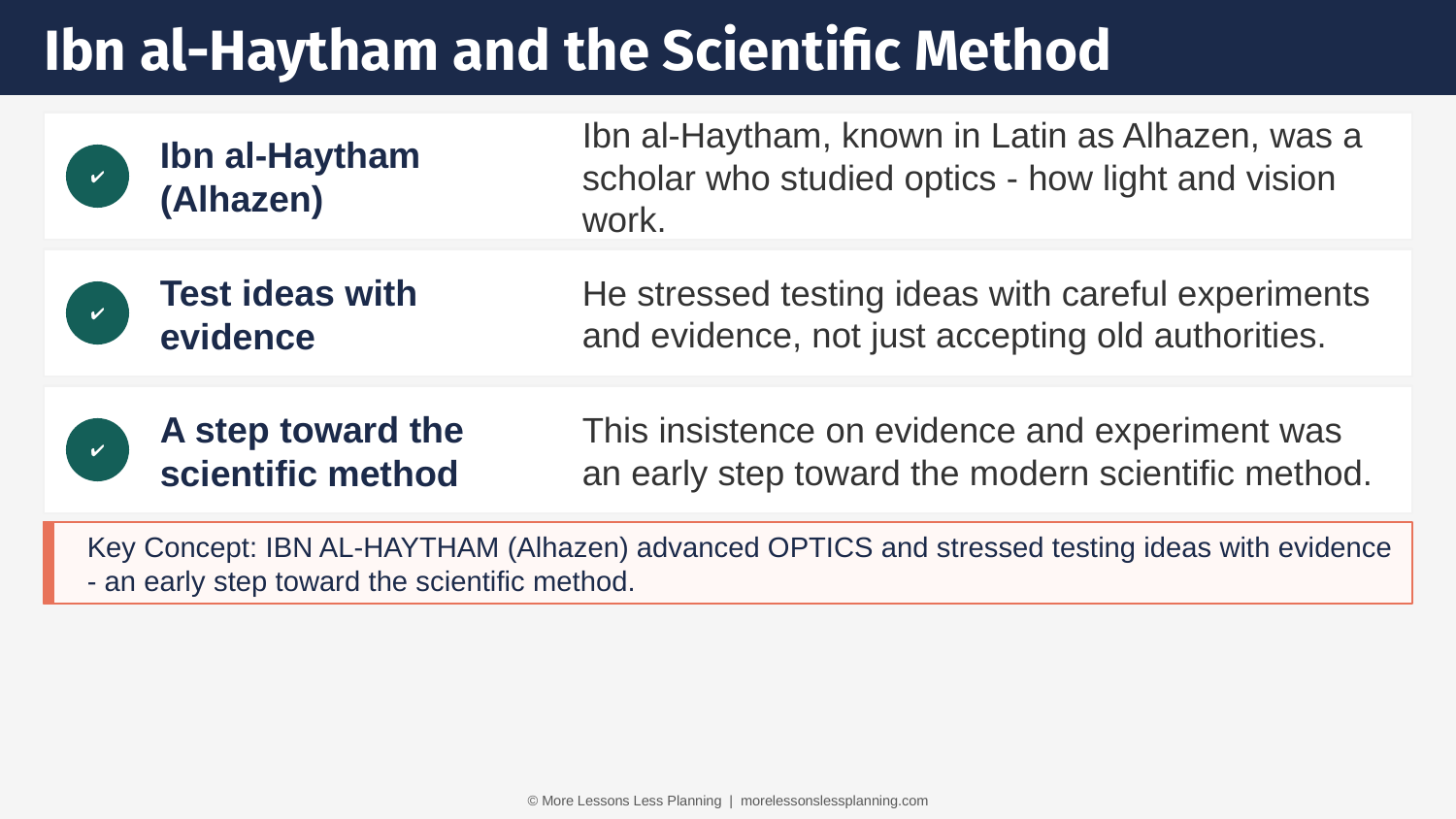

Ibn al-Haytham and the Scientific Method

Ibn al-Haytham (Alhazen)
Ibn al-Haytham, known in Latin as Alhazen, was a scholar who studied optics - how light and vision work.

✔

Test ideas with evidence
He stressed testing ideas with careful experiments and evidence, not just accepting old authorities.

✔

A step toward the scientific method
This insistence on evidence and experiment was an early step toward the modern scientific method.

✔

Key Concept: IBN AL-HAYTHAM (Alhazen) advanced OPTICS and stressed testing ideas with evidence - an early step toward the scientific method.
© More Lessons Less Planning  |  morelessonslessplanning.com